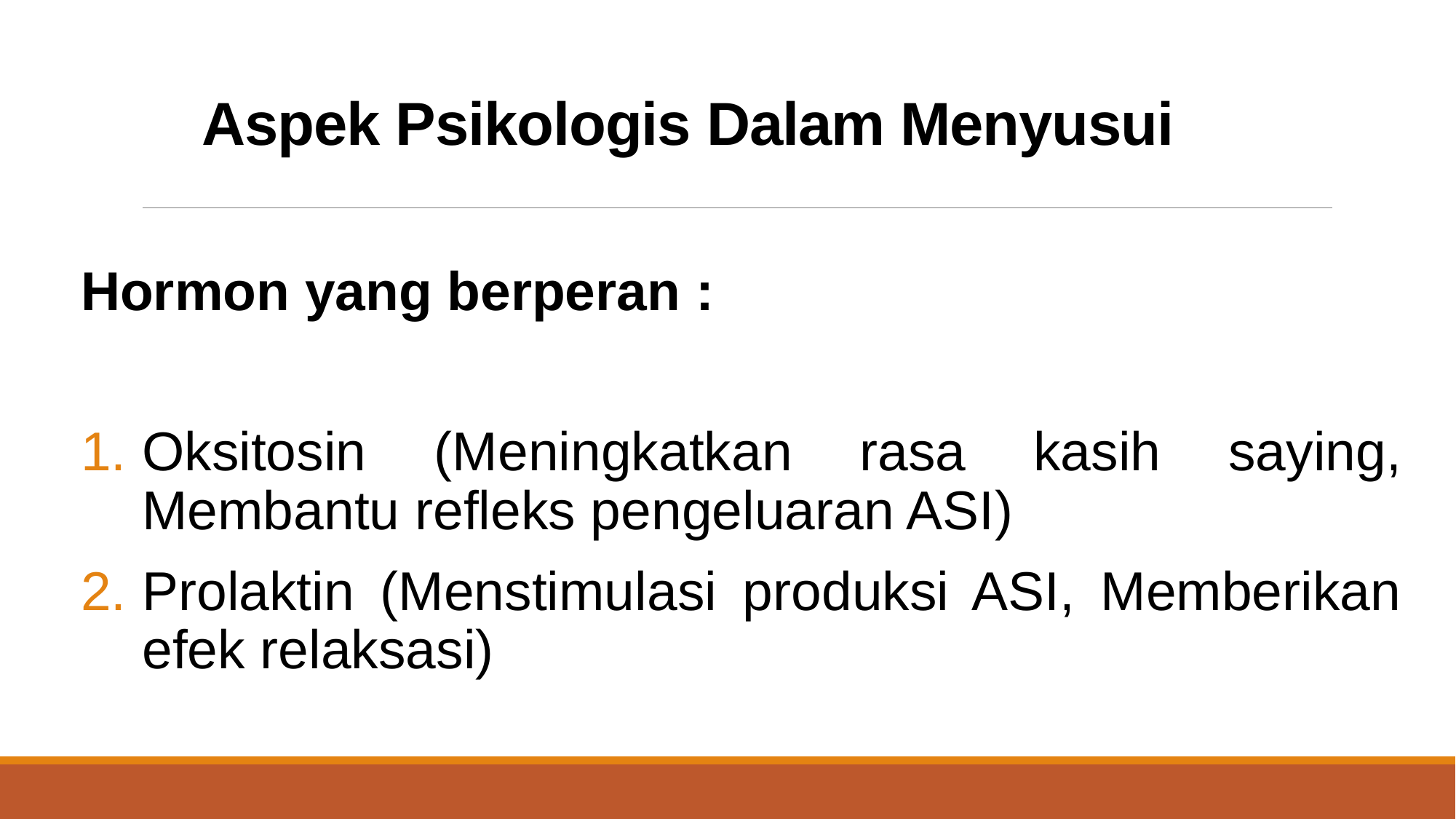

# Aspek Psikologis Dalam Menyusui
Hormon yang berperan :

Oksitosin (Meningkatkan rasa kasih saying, Membantu refleks pengeluaran ASI)
Prolaktin (Menstimulasi produksi ASI, Memberikan efek relaksasi)